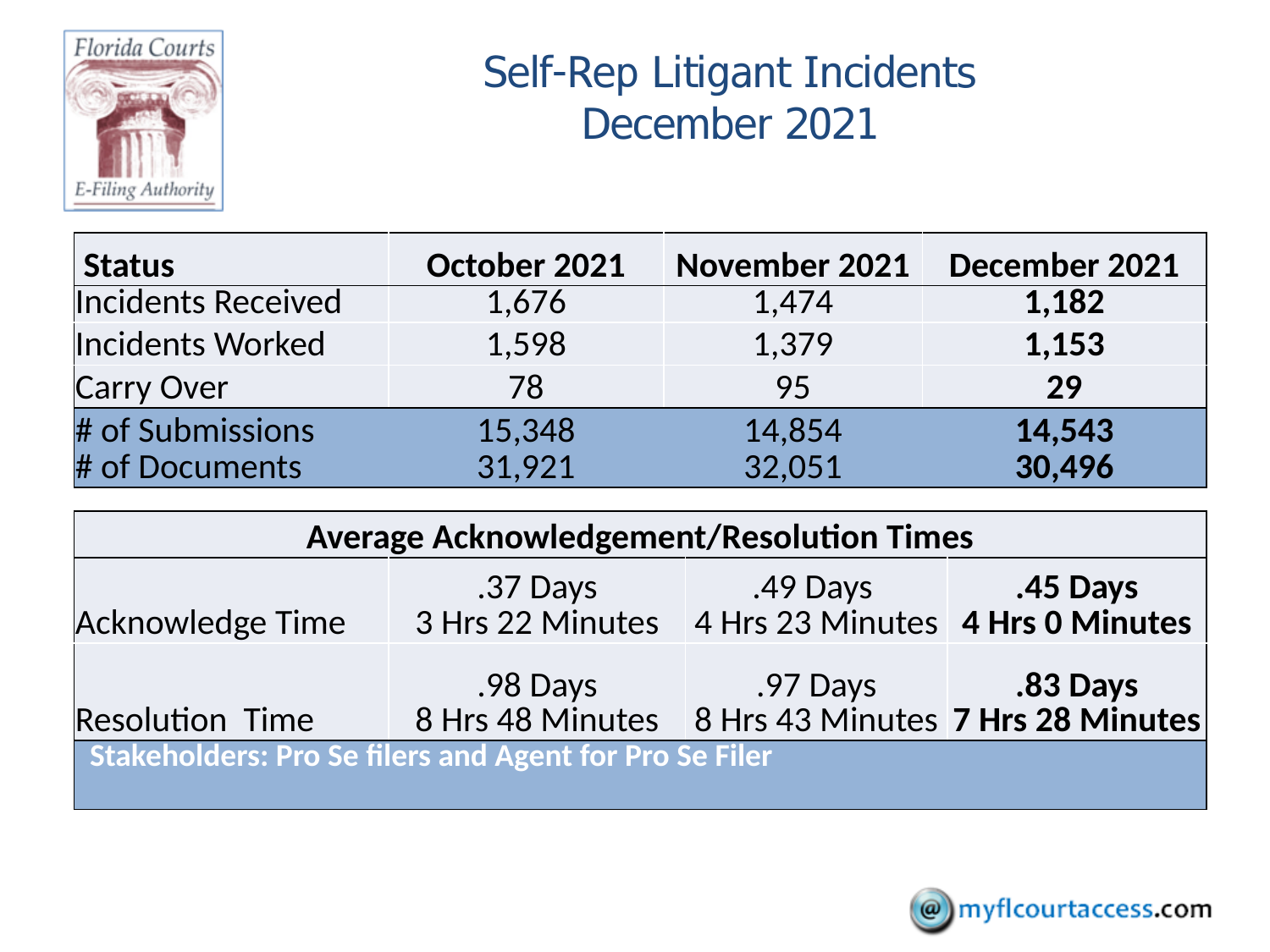

# Self-Rep Litigant Incidents December 2021
| Status | October 2021 | November 2021 |  | December 2021 |  |
| --- | --- | --- | --- | --- | --- |
| Incidents Received | 1,676 | 1,474 |  | 1,182 |  |
| Incidents Worked | 1,598 | 1,379 |  | 1,153 |  |
| Carry Over | 78 | 95 |  | 29 |  |
| # of Submissions | 15,348 | 14,854 |  | 14,543 |  |
| # of Documents | 31,921 | 32,051 |  | 30,496 |  |
|  |  |  |  |  |  |
| Average Acknowledgement/Resolution Times |  |  |  |  |  |
| Acknowledge Time | .37 Days 3 Hrs 22 Minutes |  | .49 Days  4 Hrs 23 Minutes |  | .45 Days 4 Hrs 0 Minutes |
| Resolution Time | .98 Days 8 Hrs 48 Minutes |  | .97 Days 8 Hrs 43 Minutes |  | .83 Days 7 Hrs 28 Minutes |
| Stakeholders: Pro Se filers and Agent for Pro Se Filer |  |  |  |  |  |